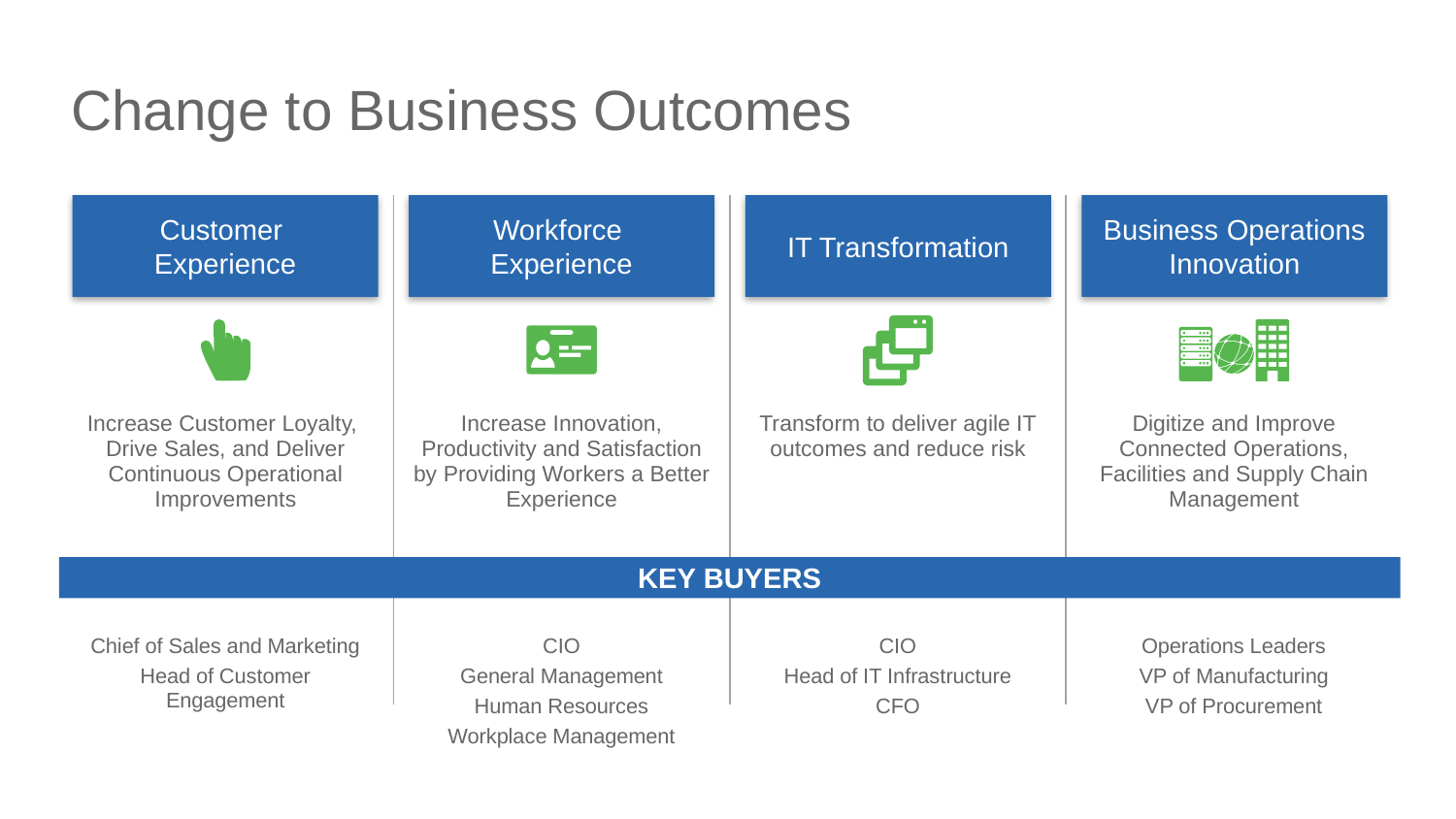

# Change to Business Outcomes
Customer
Experience
Workforce
Experience
IT Transformation
Business Operations Innovation

Increase Customer Loyalty,
Drive Sales, and Deliver Continuous Operational Improvements
Increase Innovation, Productivity and Satisfaction by Providing Workers a Better Experience
Transform to deliver agile IT outcomes and reduce risk
Digitize and Improve Connected Operations, Facilities and Supply Chain Management
Key Buyers
Chief of Sales and Marketing
Head of Customer Engagement
CIO
General Management
Human Resources
Workplace Management
CIO
Head of IT Infrastructure
CFO
Operations Leaders
VP of Manufacturing
VP of Procurement